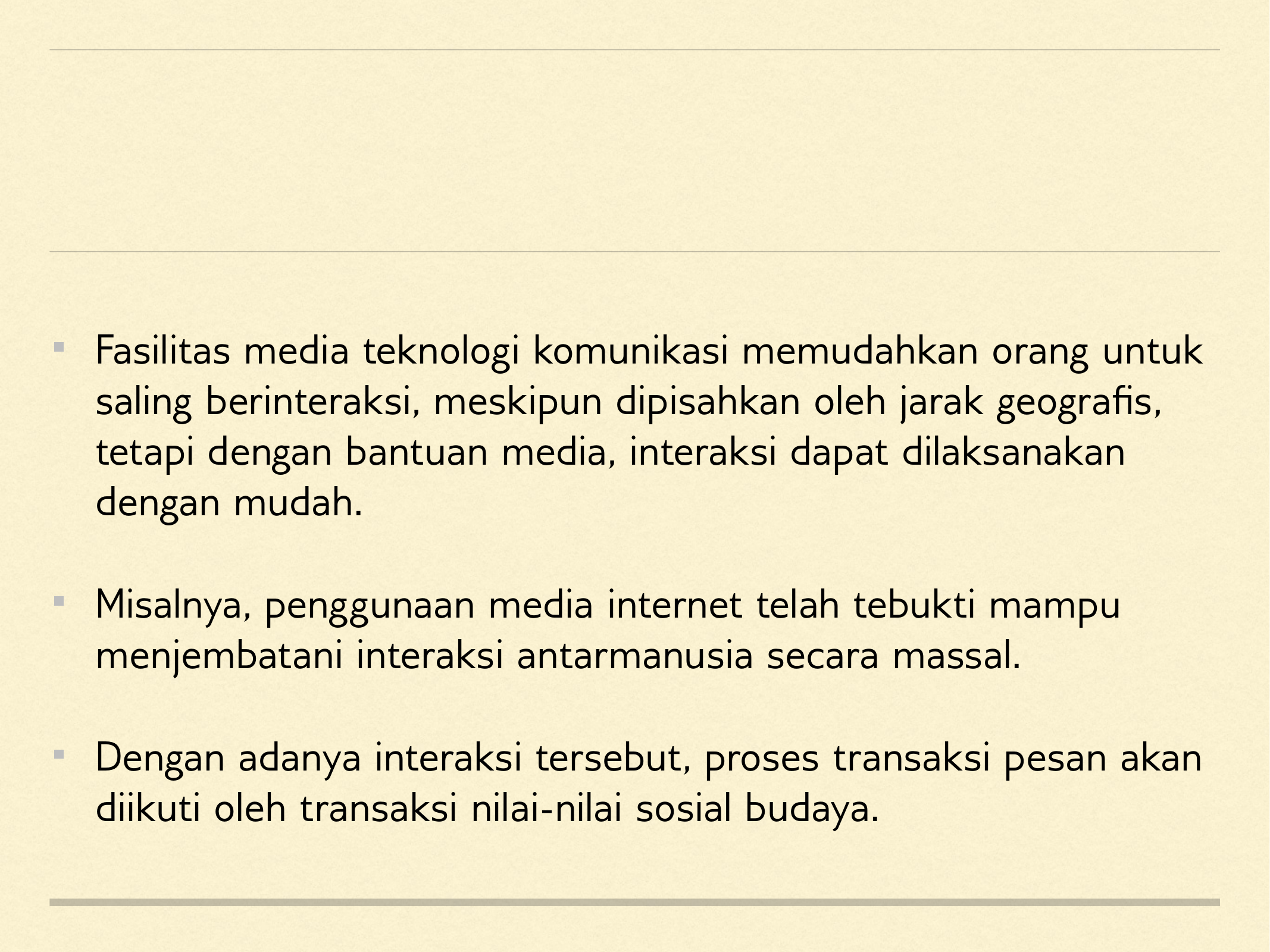

#
Fasilitas media teknologi komunikasi memudahkan orang untuk saling berinteraksi, meskipun dipisahkan oleh jarak geografis, tetapi dengan bantuan media, interaksi dapat dilaksanakan dengan mudah.
Misalnya, penggunaan media internet telah tebukti mampu menjembatani interaksi antarmanusia secara massal.
Dengan adanya interaksi tersebut, proses transaksi pesan akan diikuti oleh transaksi nilai-nilai sosial budaya.